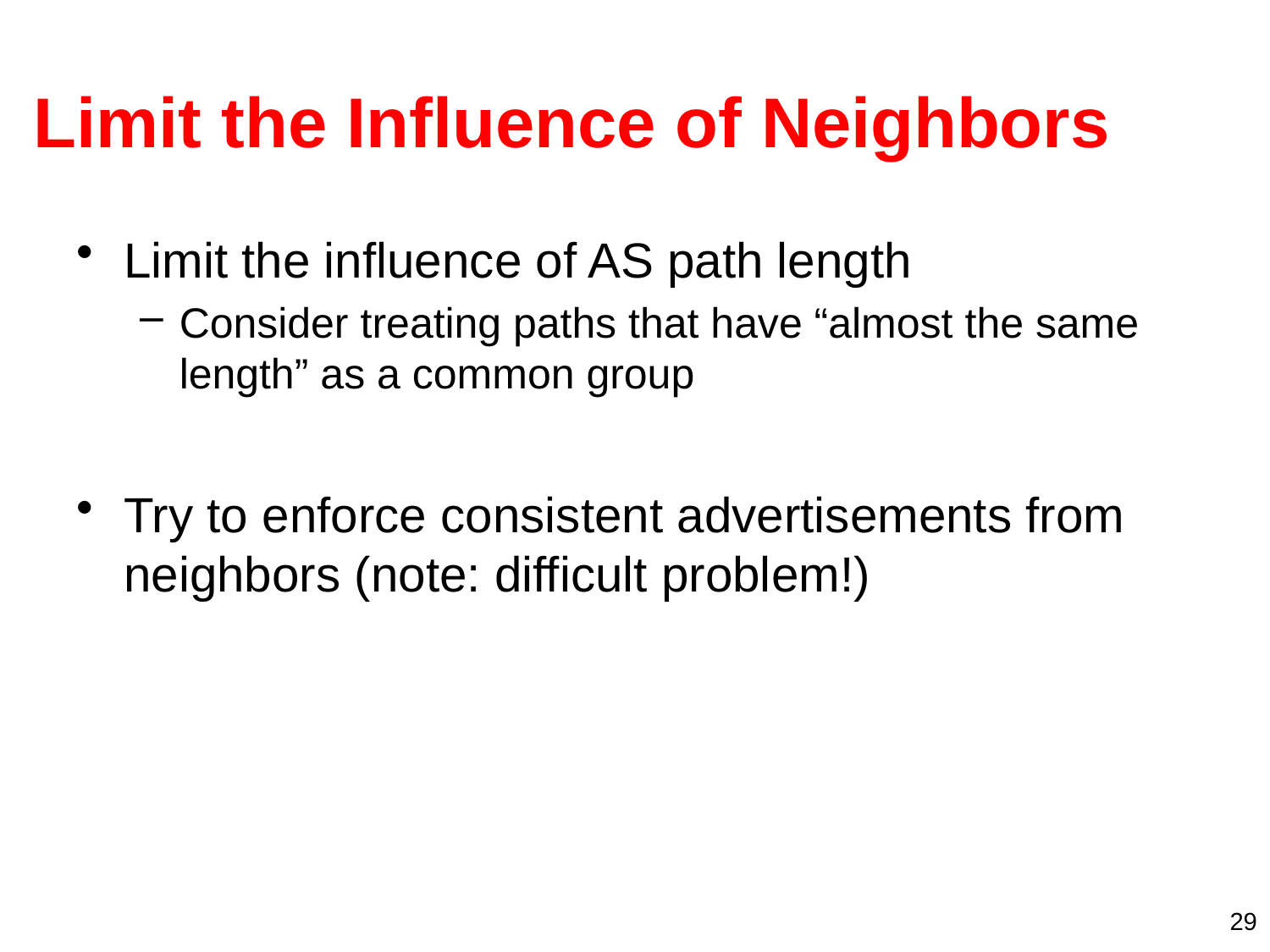

# Limit the Influence of Neighbors
Limit the influence of AS path length
Consider treating paths that have “almost the same length” as a common group

Try to enforce consistent advertisements from neighbors (note: difficult problem!)
29